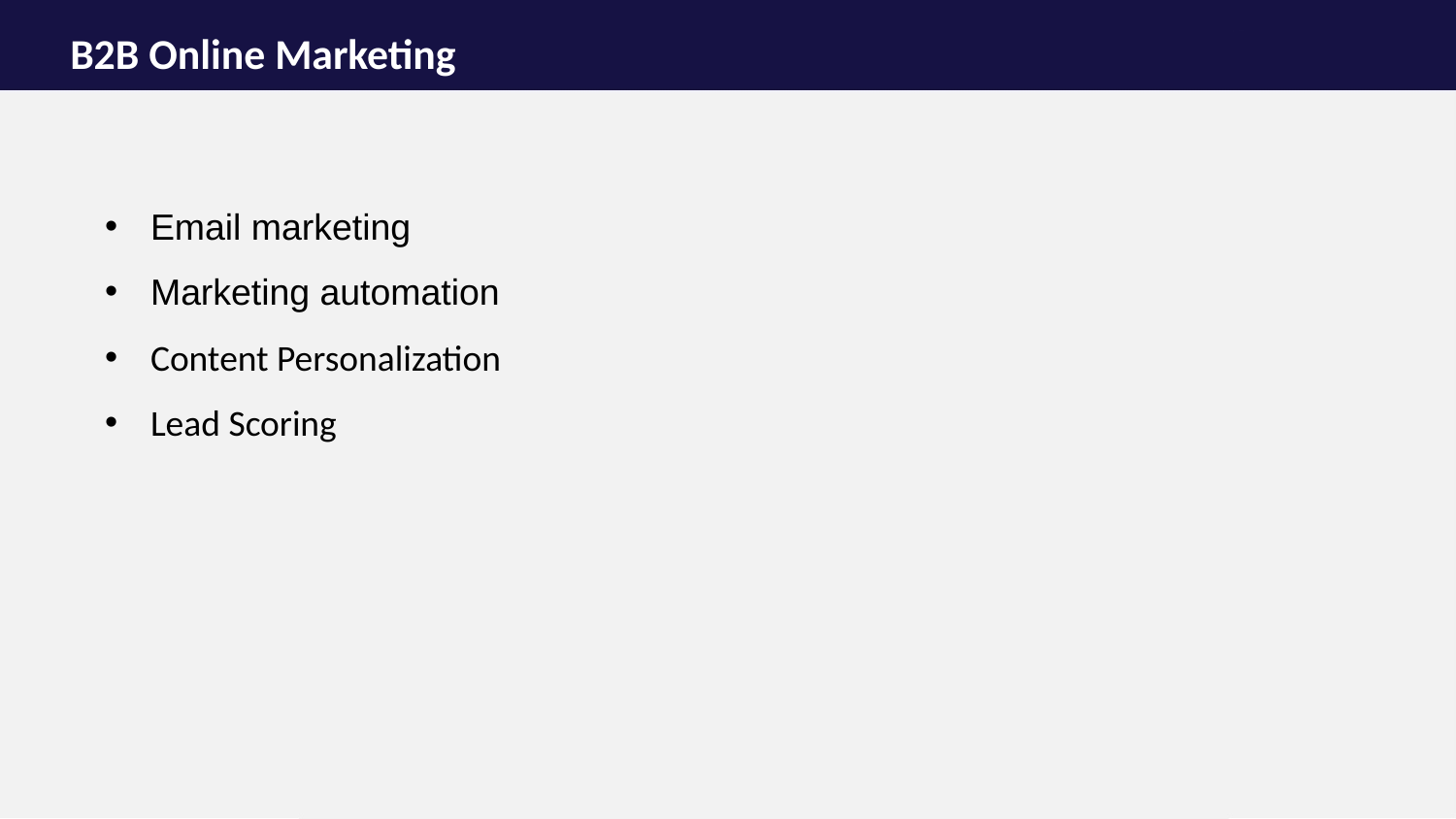

# B2B Online Marketing
Email marketing
Marketing automation
Content Personalization
Lead Scoring